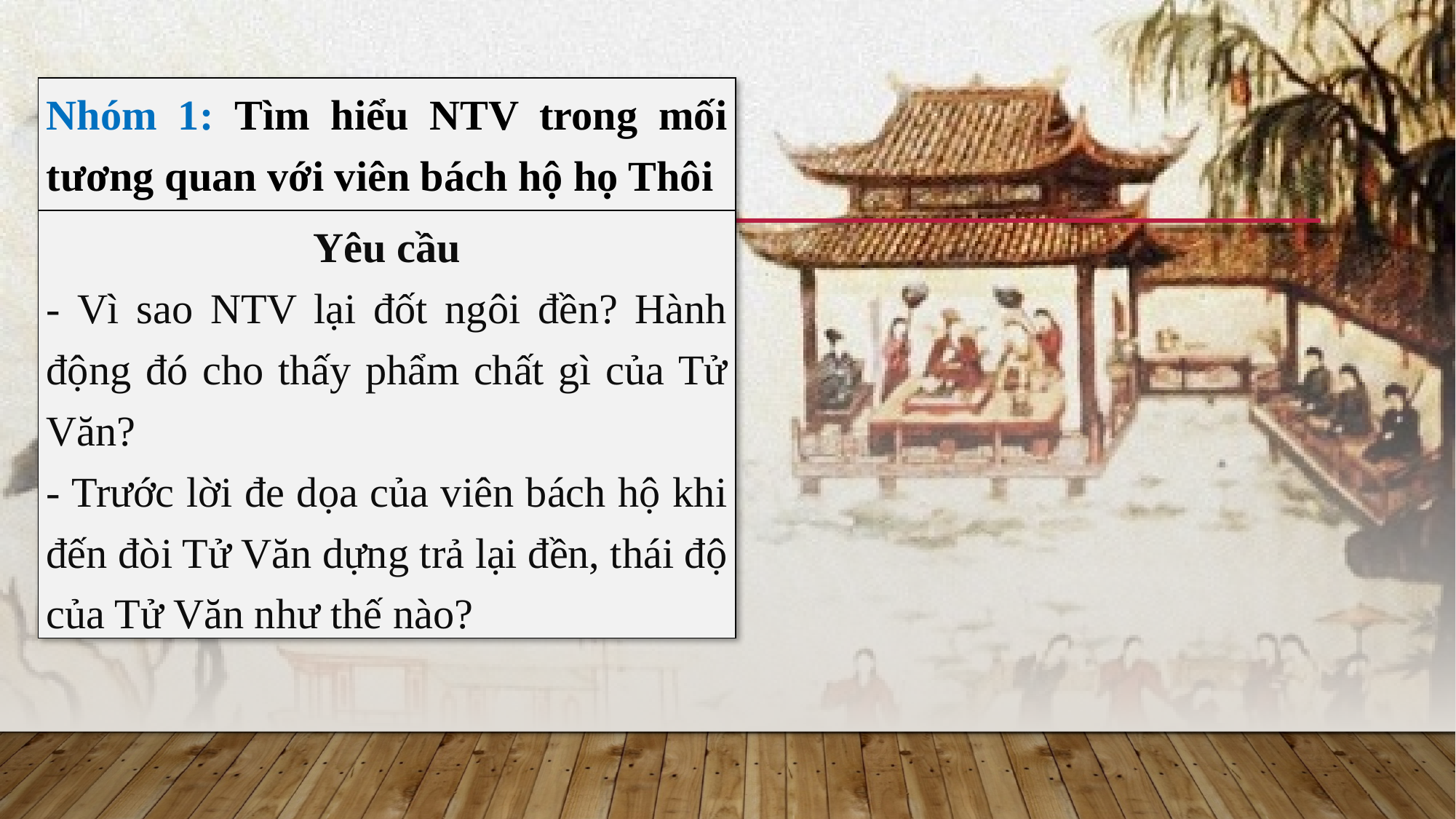

| Nhóm 1: Tìm hiểu NTV trong mối tương quan với viên bách hộ họ Thôi |
| --- |
| Yêu cầu - Vì sao NTV lại đốt ngôi đền? Hành động đó cho thấy phẩm chất gì của Tử Văn? - Trước lời đe dọa của viên bách hộ khi đến đòi Tử Văn dựng trả lại đền, thái độ của Tử Văn như thế nào? |